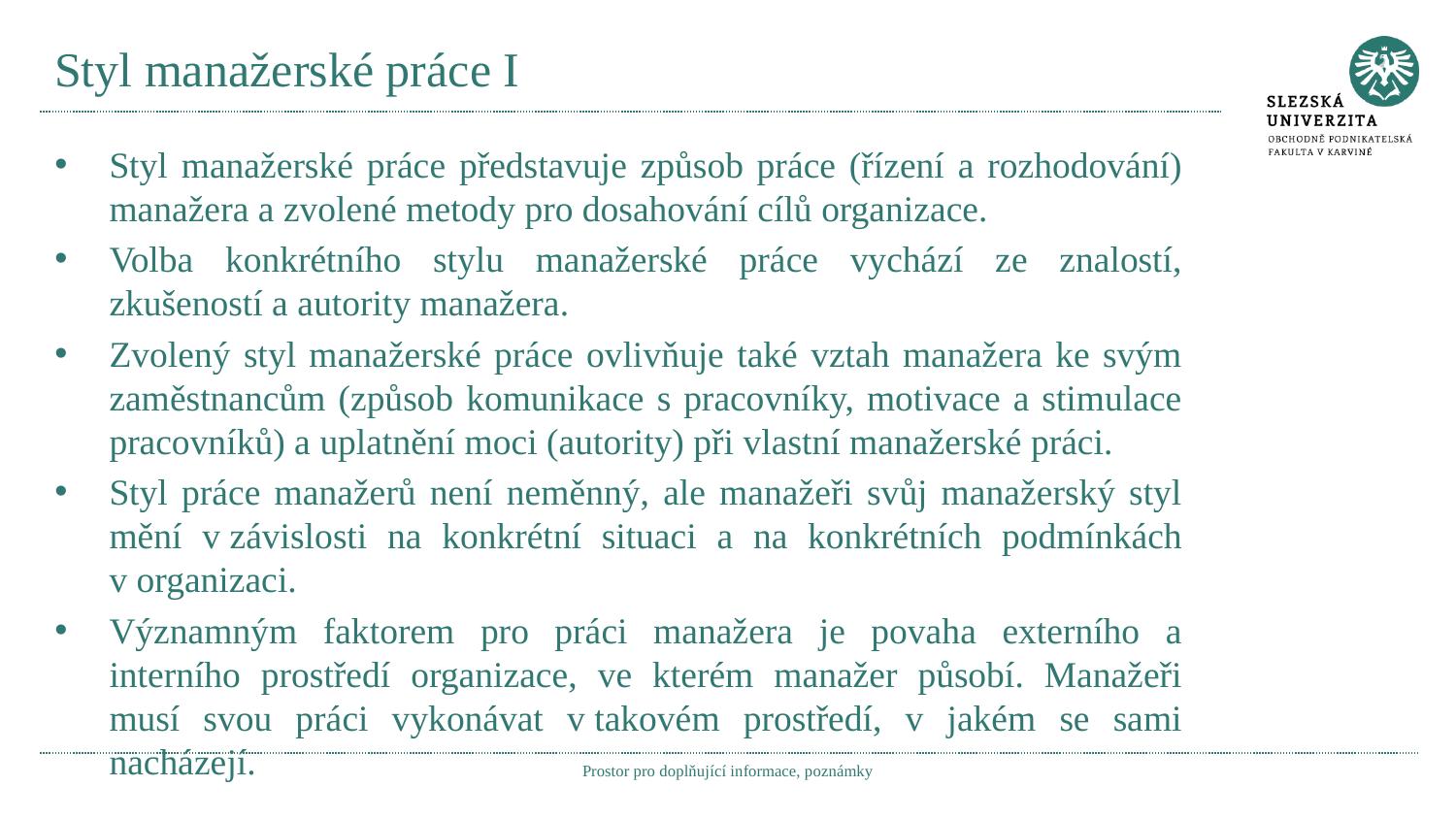

# Styl manažerské práce I
Styl manažerské práce představuje způsob práce (řízení a rozhodování) manažera a zvolené metody pro dosahování cílů organizace.
Volba konkrétního stylu manažerské práce vychází ze znalostí, zkušeností a autority manažera.
Zvolený styl manažerské práce ovlivňuje také vztah manažera ke svým zaměstnancům (způsob komunikace s pracovníky, motivace a stimulace pracovníků) a uplatnění moci (autority) při vlastní manažerské práci.
Styl práce manažerů není neměnný, ale manažeři svůj manažerský styl mění v závislosti na konkrétní situaci a na konkrétních podmínkách v organizaci.
Významným faktorem pro práci manažera je povaha externího a interního prostředí organizace, ve kterém manažer působí. Manažeři musí svou práci vykonávat v takovém prostředí, v jakém se sami nacházejí.
Prostor pro doplňující informace, poznámky